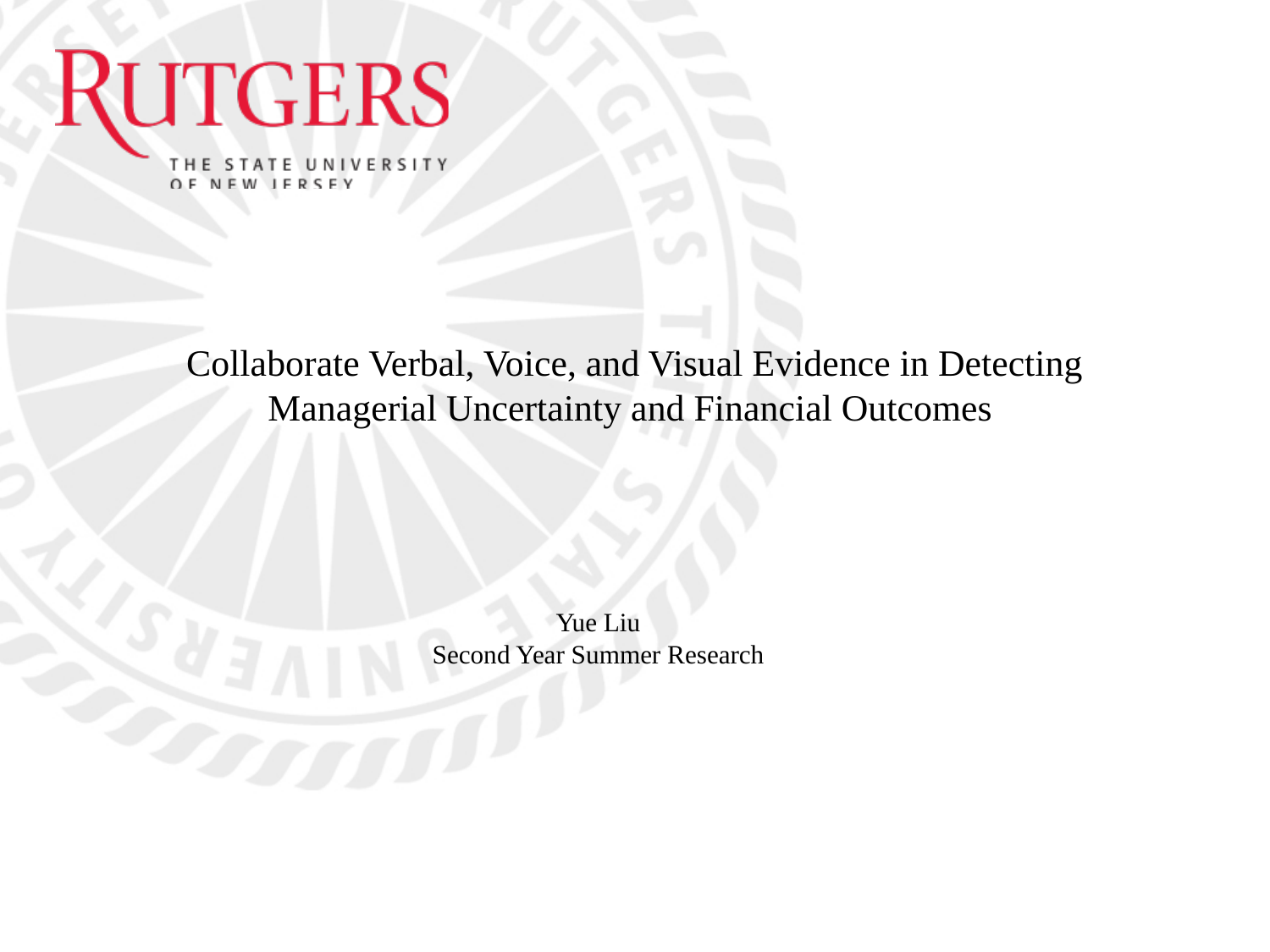

Collaborate Verbal, Voice, and Visual Evidence in Detecting Managerial Uncertainty and Financial Outcomes
Yue Liu
Second Year Summer Research